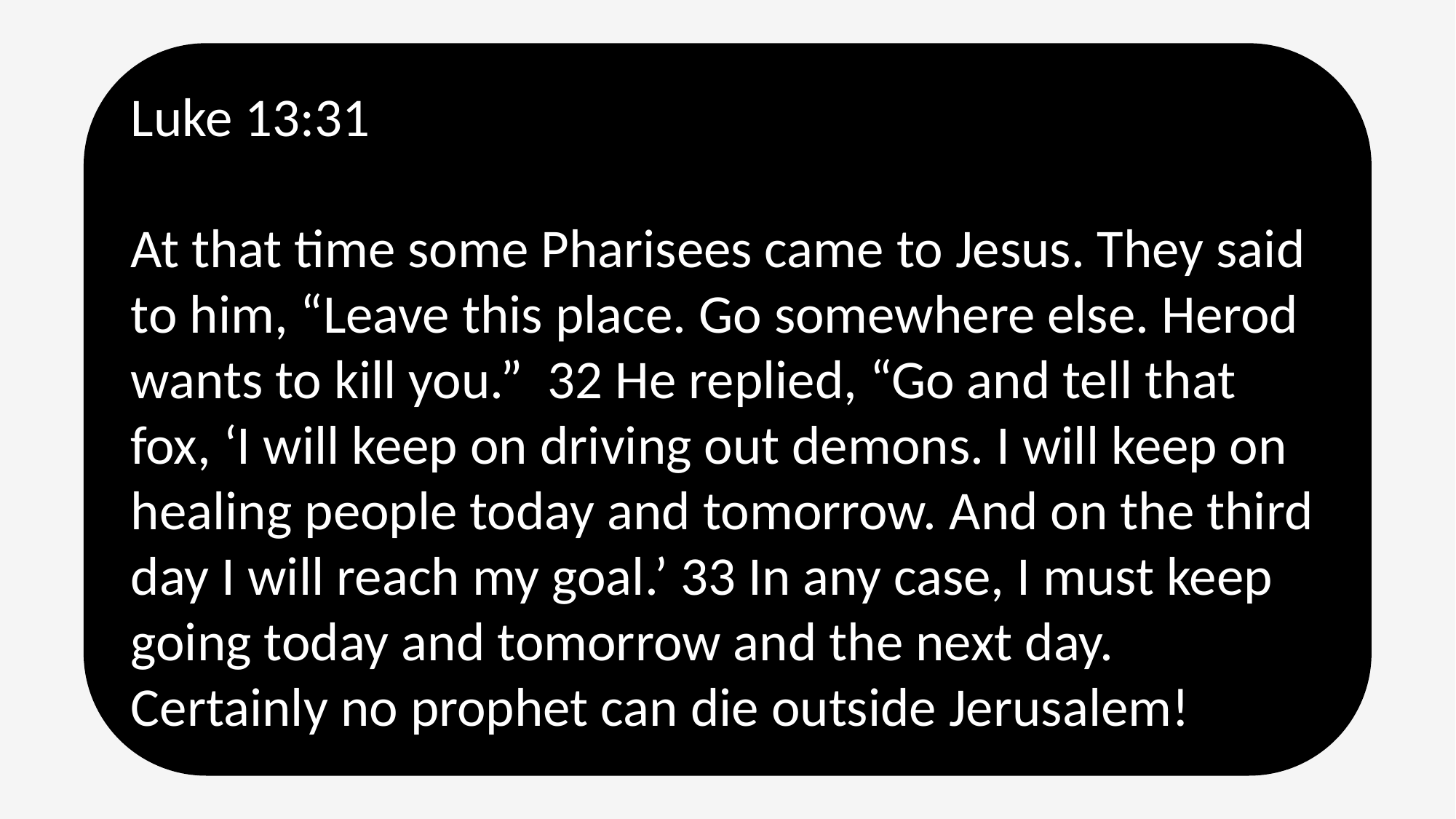

Luke 13:31

At that time some Pharisees came to Jesus. They said to him, “Leave this place. Go somewhere else. Herod wants to kill you.”  32 He replied, “Go and tell that fox, ‘I will keep on driving out demons. I will keep on healing people today and tomorrow. And on the third day I will reach my goal.’ 33 In any case, I must keep going today and tomorrow and the next day. Certainly no prophet can die outside Jerusalem!